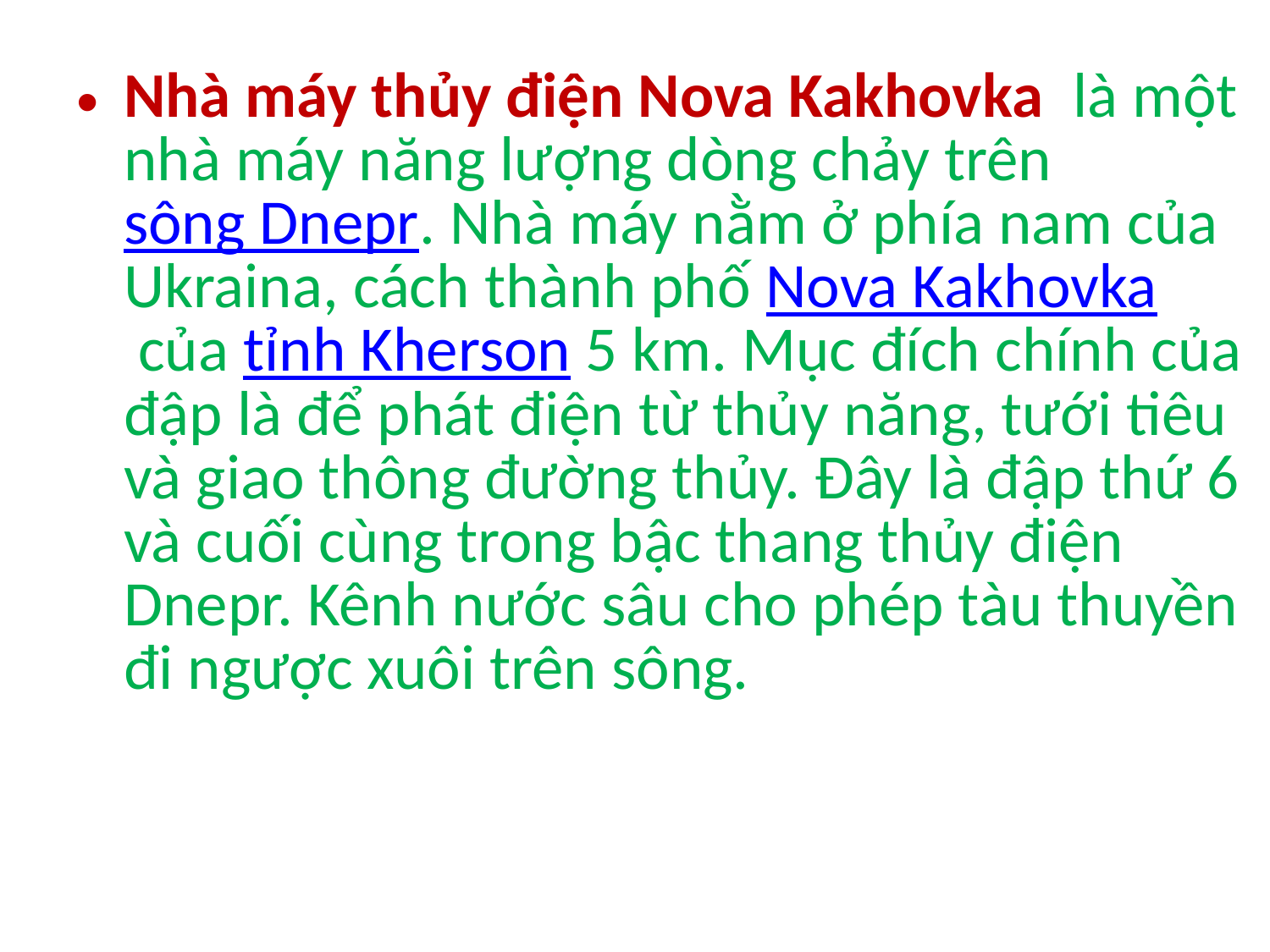

#
Nhà máy thủy điện Nova Kakhovka  là một nhà máy năng lượng dòng chảy trên sông Dnepr. Nhà máy nằm ở phía nam của Ukraina, cách thành phố Nova Kakhovka của tỉnh Kherson 5 km. Mục đích chính của đập là để phát điện từ thủy năng, tưới tiêu và giao thông đường thủy. Đây là đập thứ 6 và cuối cùng trong bậc thang thủy điện Dnepr. Kênh nước sâu cho phép tàu thuyền đi ngược xuôi trên sông.